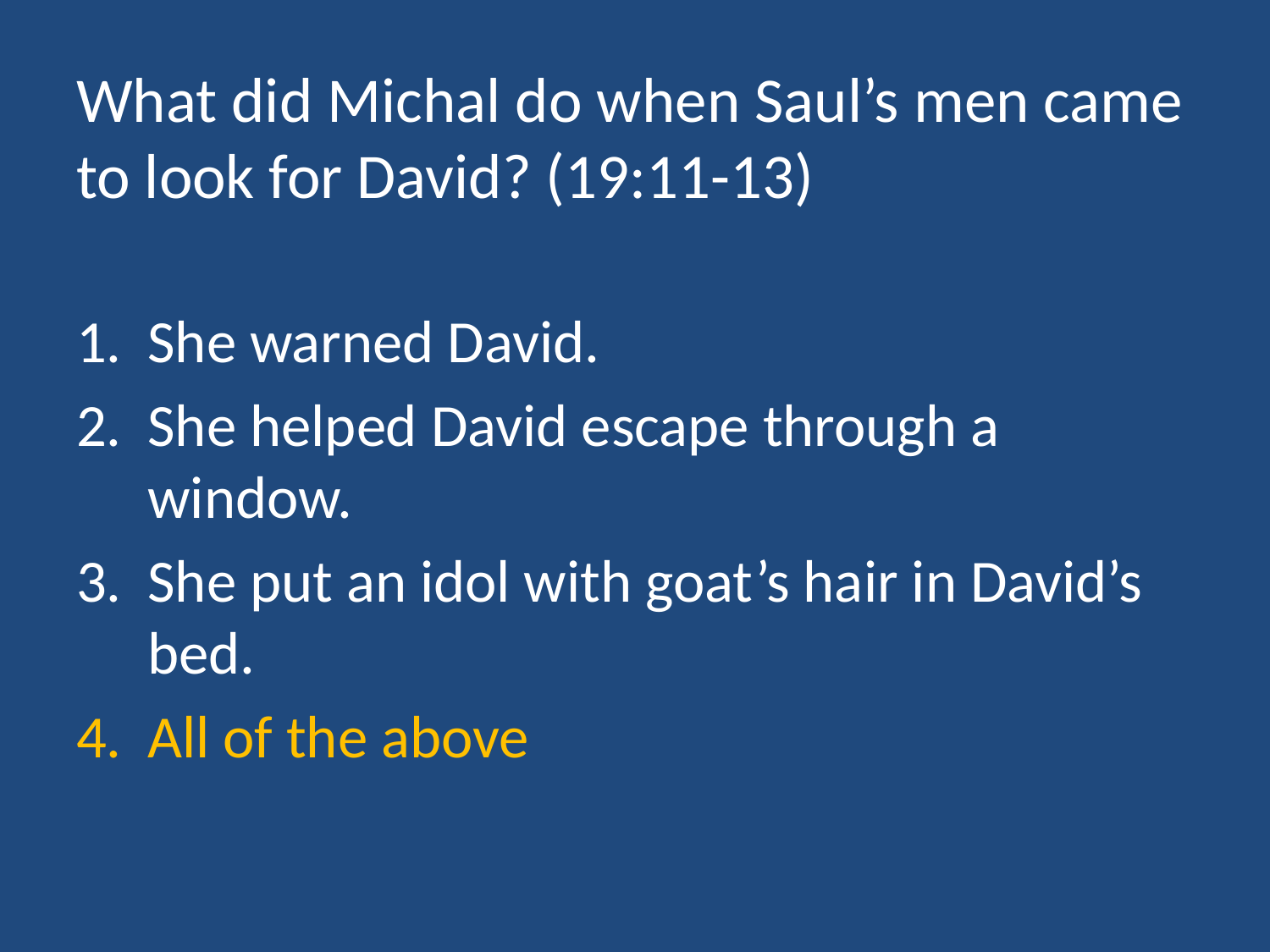

# What did Michal do when Saul’s men came to look for David? (19:11-13)
She warned David.
She helped David escape through a window.
She put an idol with goat’s hair in David’s bed.
All of the above